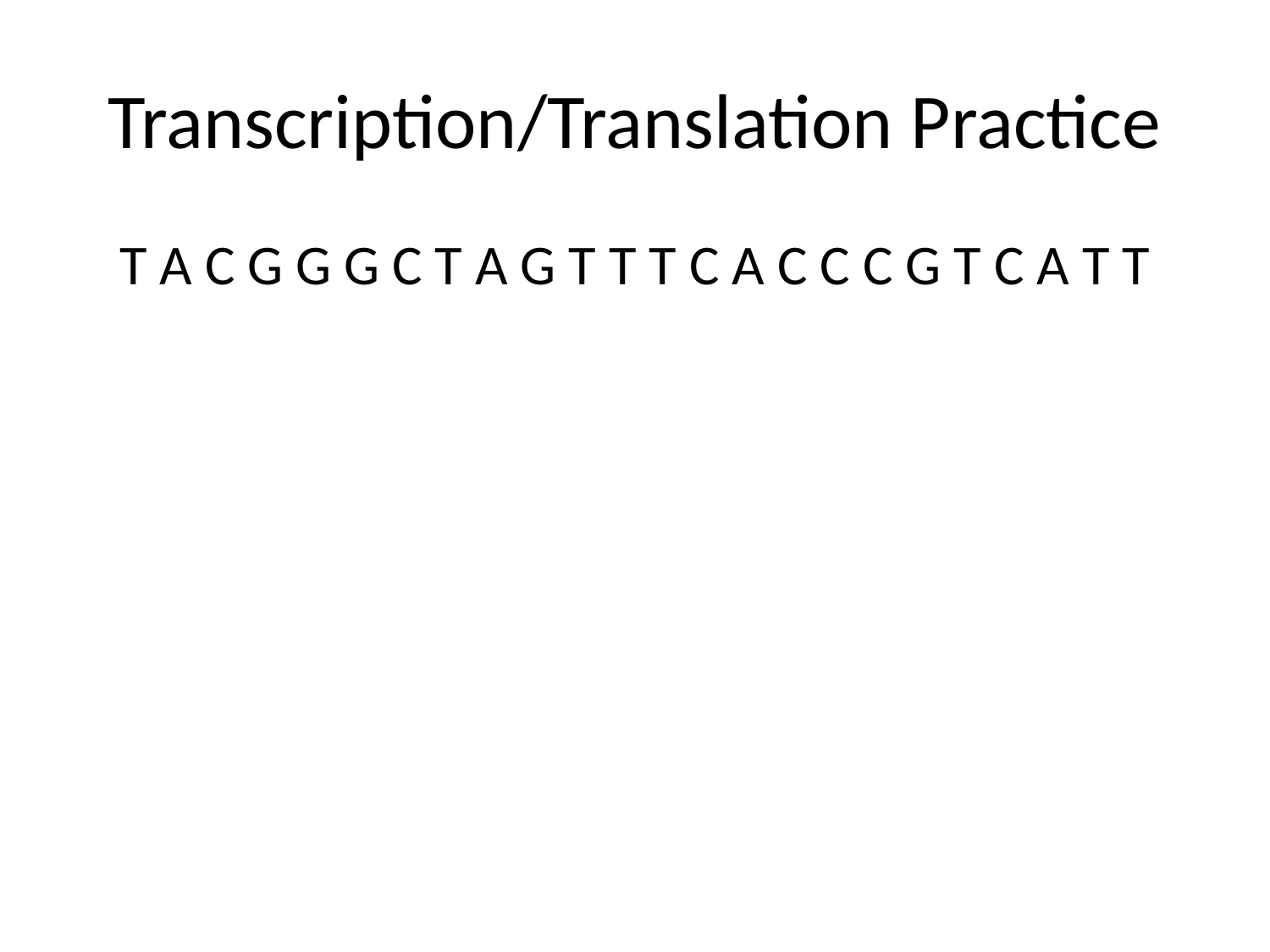

# Transcription/Translation Practice
T A C G G G C T A G T T T C A C C C G T C A T T